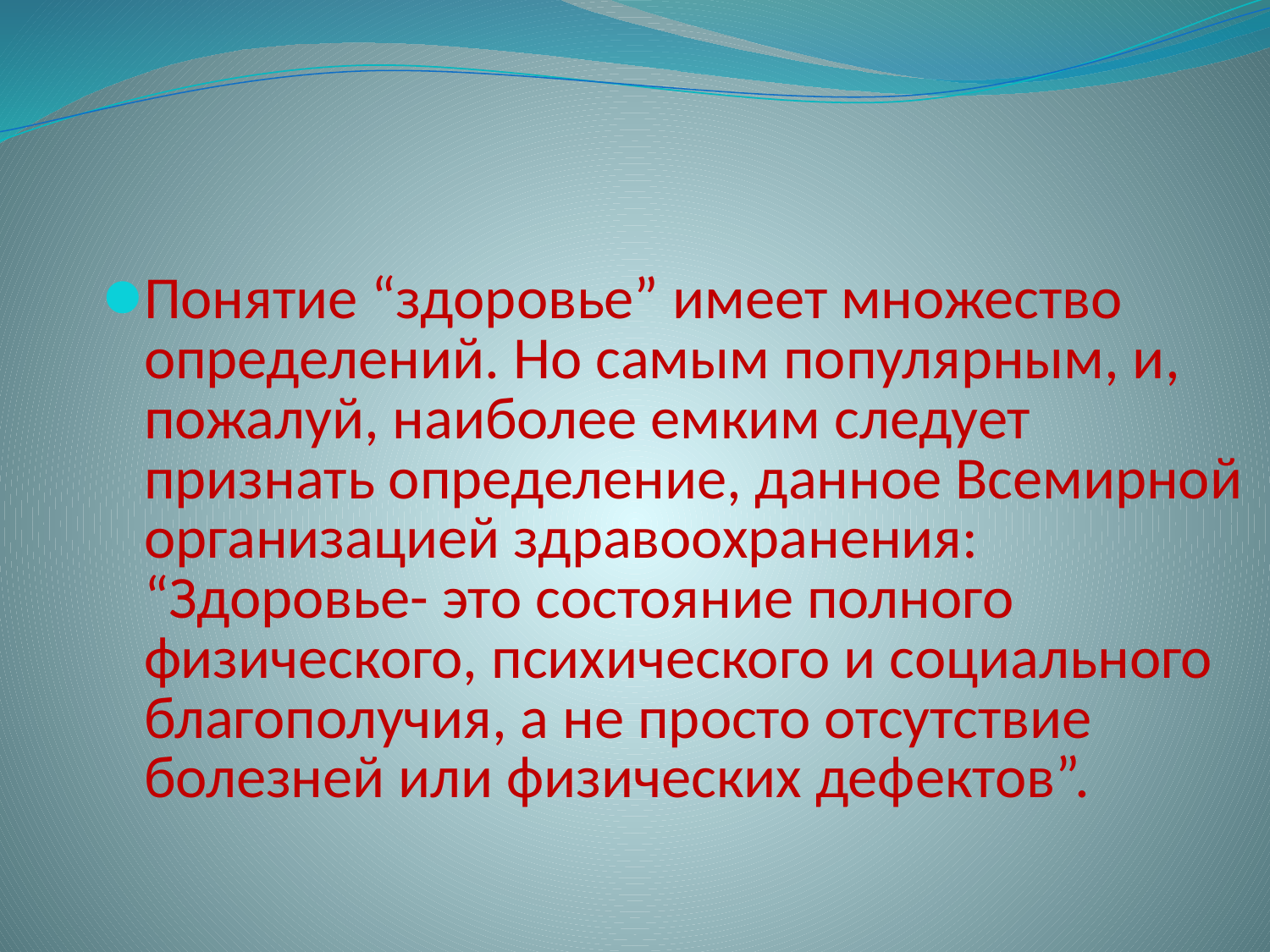

Понятие “здоровье” имеет множество определений. Но самым популярным, и, пожалуй, наиболее емким следует признать определение, данное Всемирной организацией здравоохранения: “Здоровье- это состояние полного физического, психического и социального благополучия, а не просто отсутствие болезней или физических дефектов”.